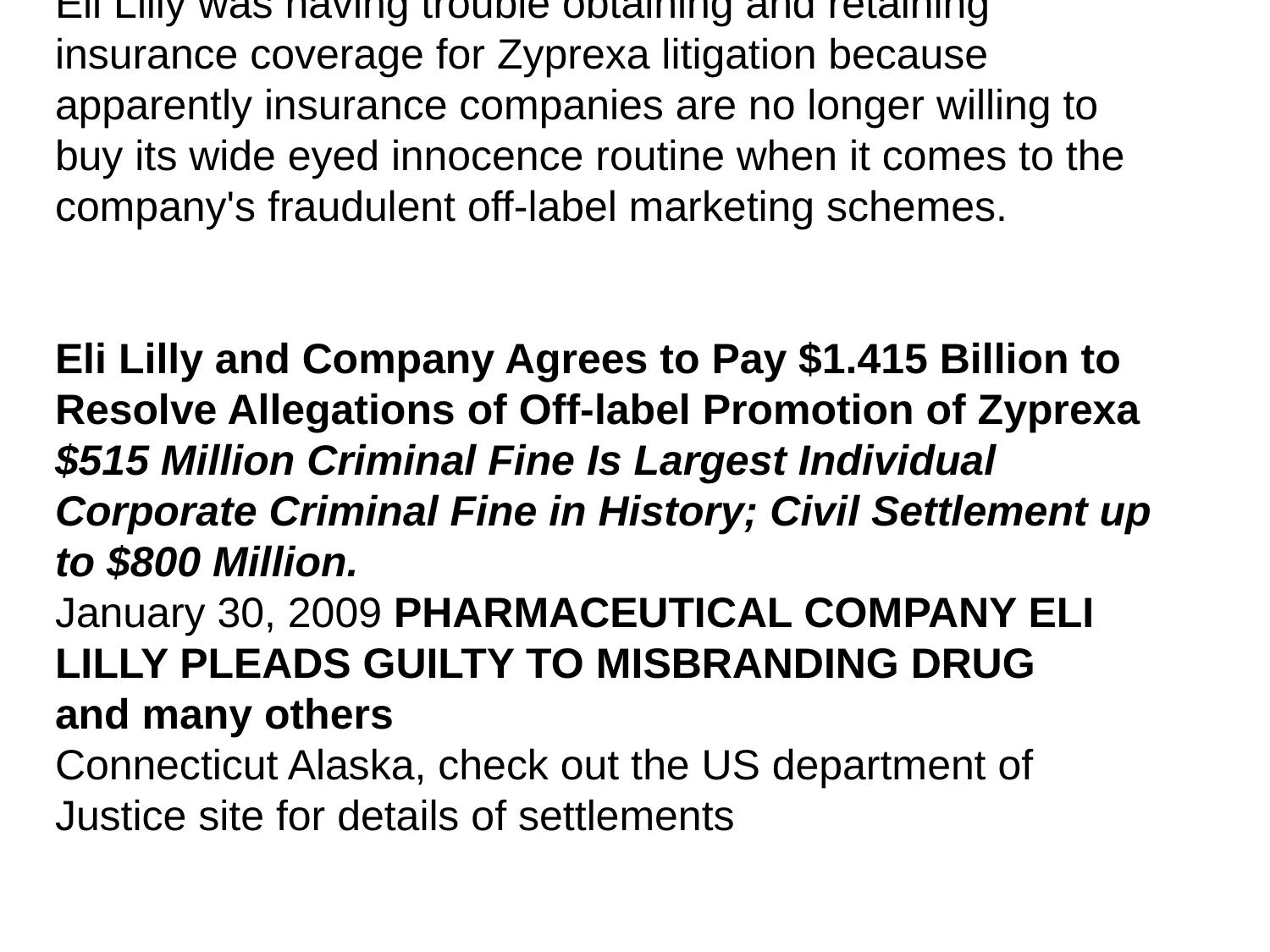

Eli Lilly was having trouble obtaining and retaining insurance coverage for Zyprexa litigation because apparently insurance companies are no longer willing to buy its wide eyed innocence routine when it comes to the company's fraudulent off-label marketing schemes.
Eli Lilly and Company Agrees to Pay $1.415 Billion to Resolve Allegations of Off-label Promotion of Zyprexa $515 Million Criminal Fine Is Largest Individual Corporate Criminal Fine in History; Civil Settlement up to $800 Million.
January 30, 2009 PHARMACEUTICAL COMPANY ELI LILLY PLEADS GUILTY TO MISBRANDING DRUG
and many others
Connecticut Alaska, check out the US department of Justice site for details of settlements